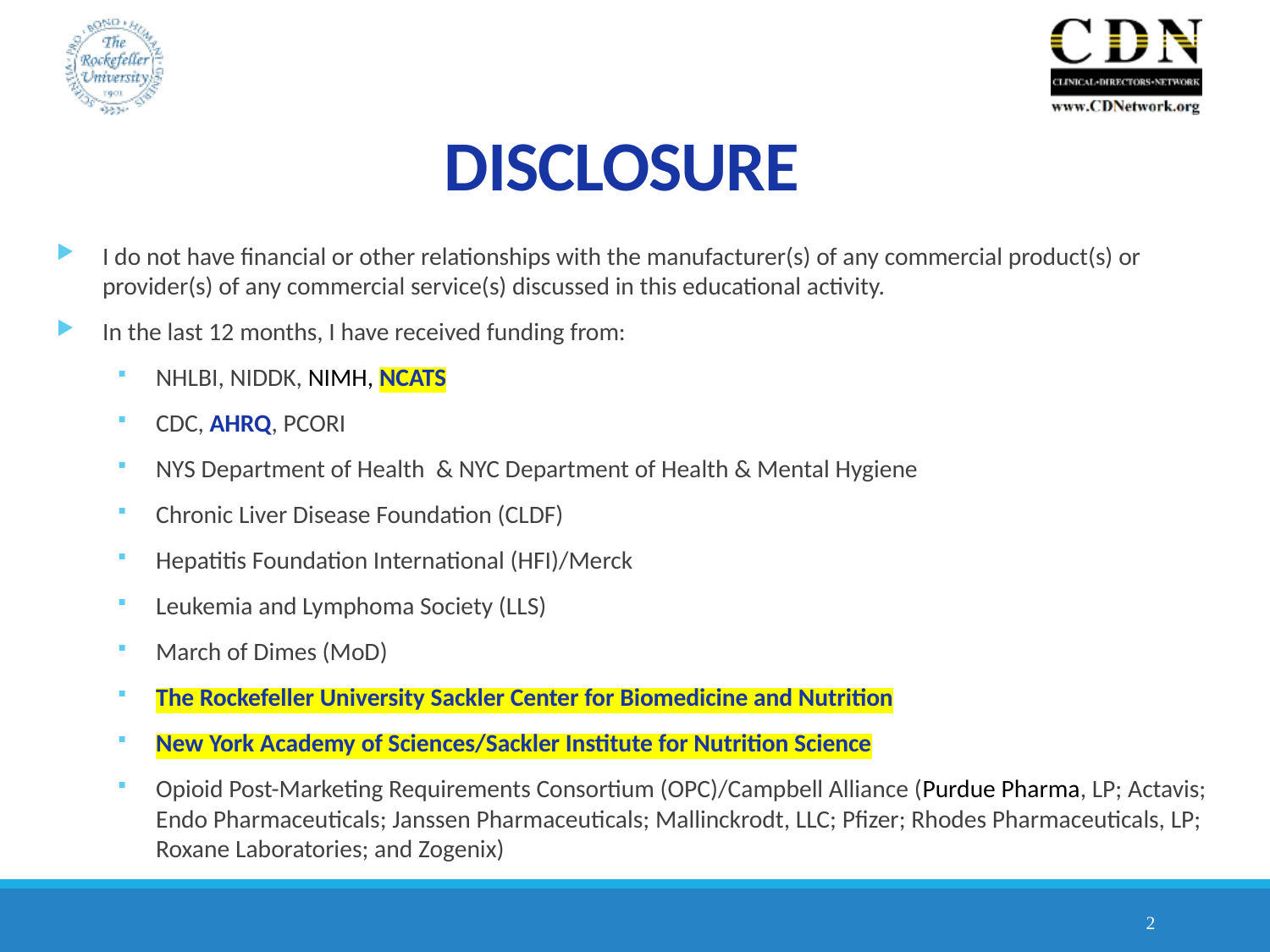

# DISCLOSURE
I do not have financial or other relationships with the manufacturer(s) of any commercial product(s) or provider(s) of any commercial service(s) discussed in this educational activity.
In the last 12 months, I have received funding from:
NHLBI, NIDDK, NIMH, NCATS
CDC, AHRQ, PCORI
NYS Department of Health  & NYC Department of Health & Mental Hygiene
Chronic Liver Disease Foundation (CLDF)
Hepatitis Foundation International (HFI)/Merck
Leukemia and Lymphoma Society (LLS)
March of Dimes (MoD)
The Rockefeller University Sackler Center for Biomedicine and Nutrition
New York Academy of Sciences/Sackler Institute for Nutrition Science
Opioid Post-Marketing Requirements Consortium (OPC)/Campbell Alliance (Purdue Pharma, LP; Actavis; Endo Pharmaceuticals; Janssen Pharmaceuticals; Mallinckrodt, LLC; Pfizer; Rhodes Pharmaceuticals, LP; Roxane Laboratories; and Zogenix)

2